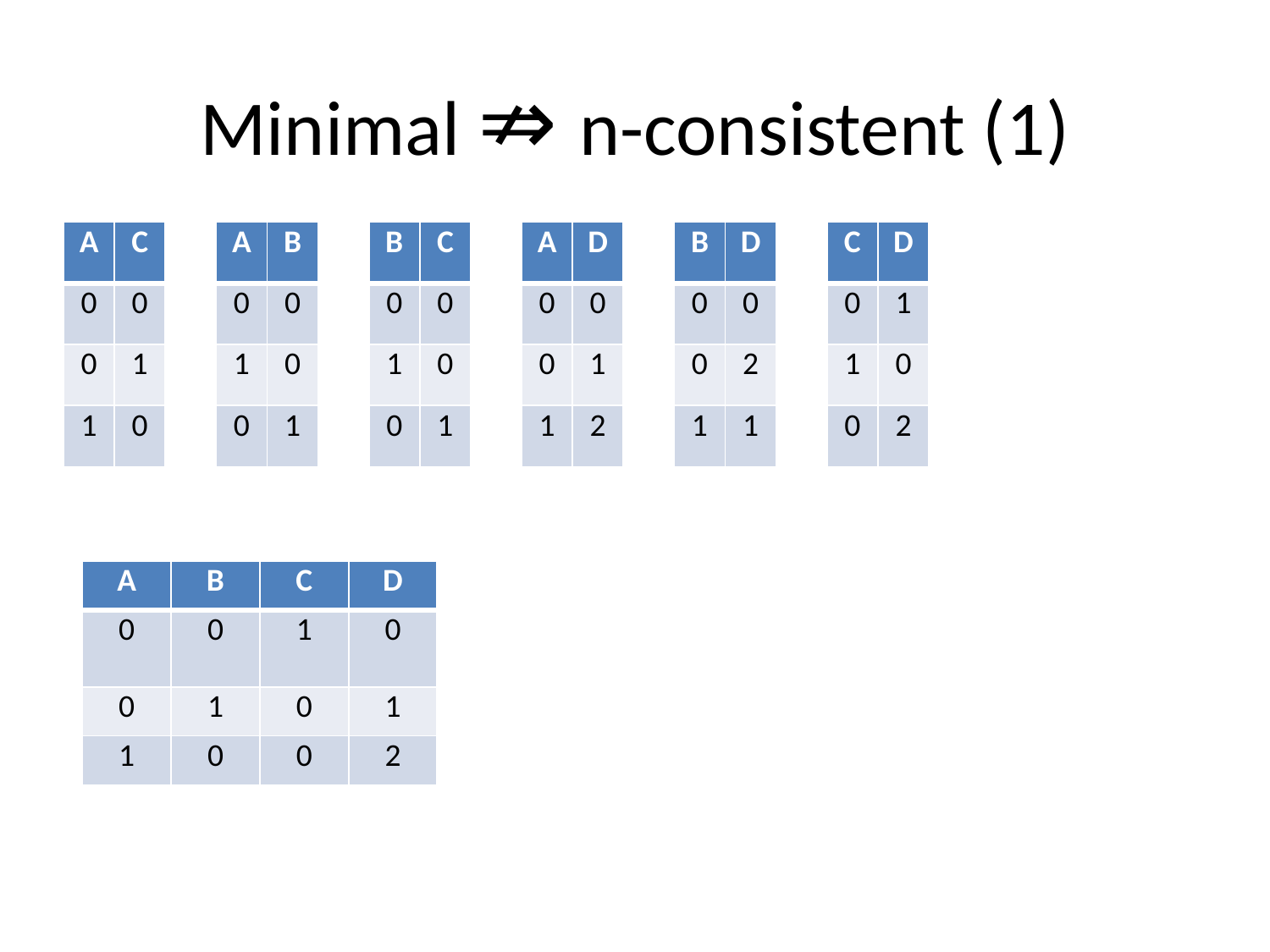

# Minimal ⇏ n-consistent (1)
| A | C |  | A | B |  | B | C |  | A | D |  | B | D |  | C | D |
| --- | --- | --- | --- | --- | --- | --- | --- | --- | --- | --- | --- | --- | --- | --- | --- | --- |
| 0 | 0 |  | 0 | 0 |  | 0 | 0 |  | 0 | 0 |  | 0 | 0 |  | 0 | 1 |
| 0 | 1 |  | 1 | 0 |  | 1 | 0 |  | 0 | 1 |  | 0 | 2 |  | 1 | 0 |
| 1 | 0 |  | 0 | 1 |  | 0 | 1 |  | 1 | 2 |  | 1 | 1 |  | 0 | 2 |
| A | B | C | D |
| --- | --- | --- | --- |
| 0 | 0 | 1 | 0 |
| 0 | 1 | 0 | 1 |
| 1 | 0 | 0 | 2 |